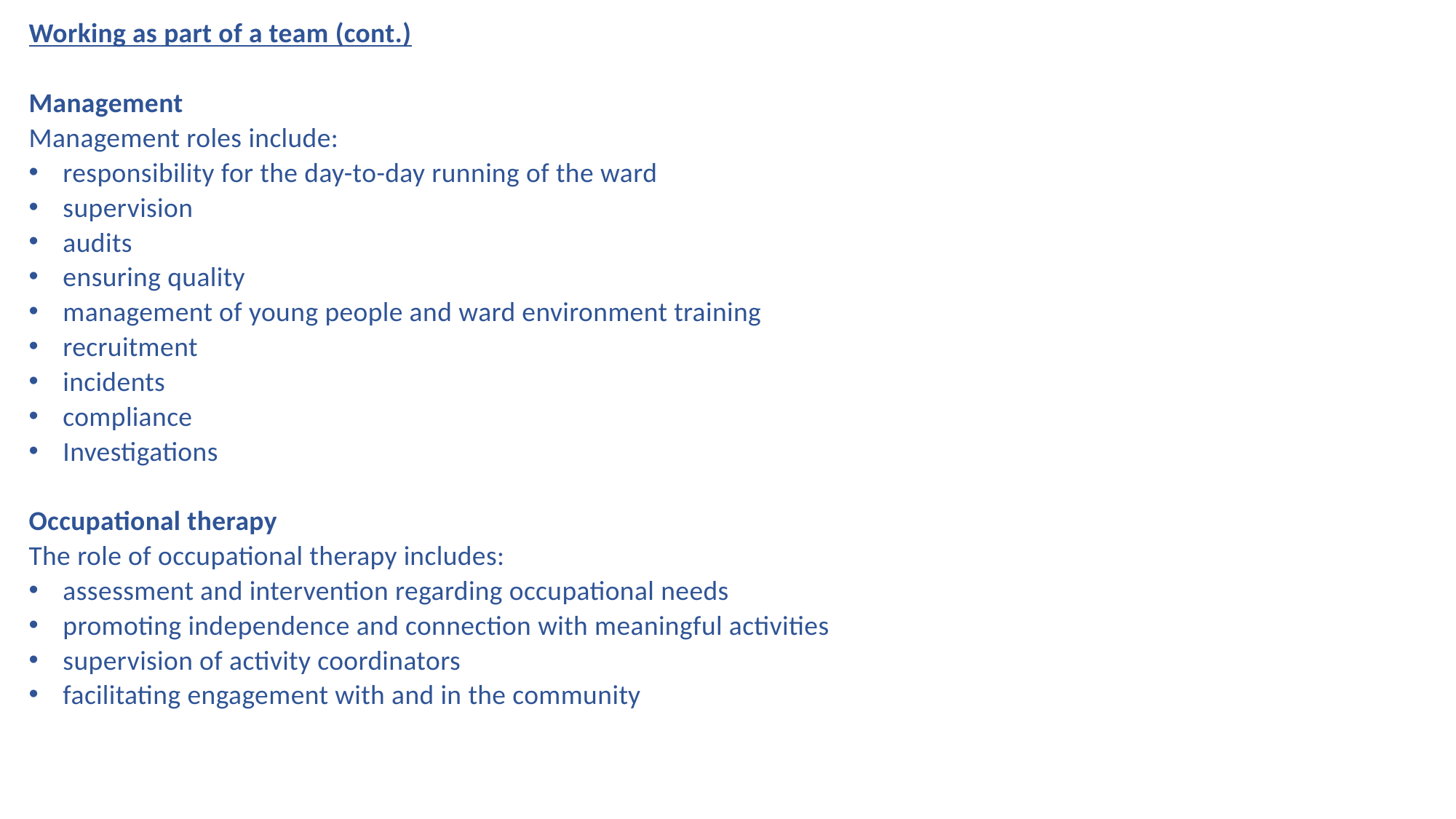

Working as part of a team (cont.)

Management
Management roles include:
responsibility for the day-to-day running of the ward
supervision
audits
ensuring quality
management of young people and ward environment training
recruitment
incidents
compliance
Investigations

Occupational therapy
The role of occupational therapy includes:
assessment and intervention regarding occupational needs
promoting independence and connection with meaningful activities
supervision of activity coordinators
facilitating engagement with and in the community